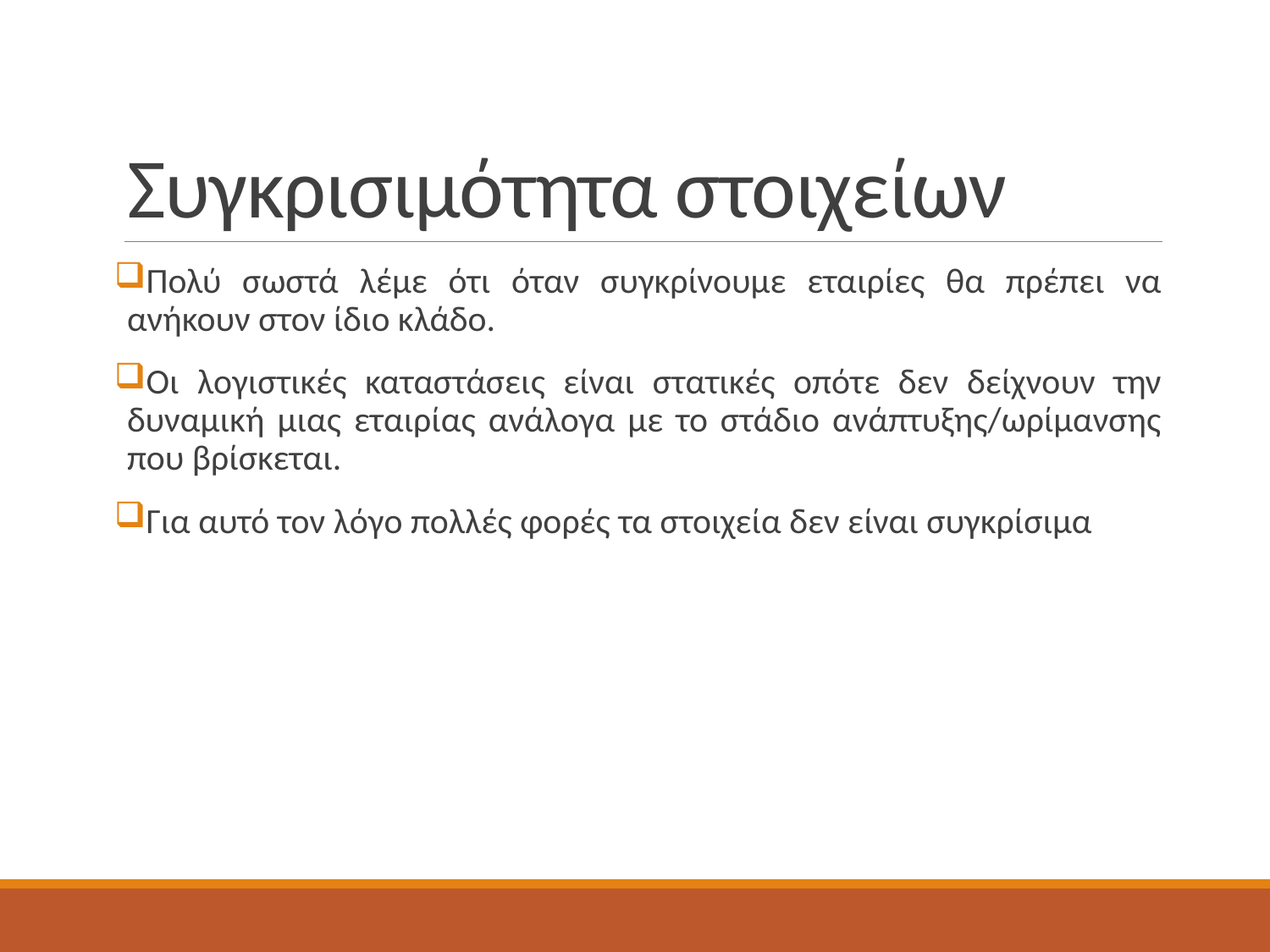

# Συγκρισιμότητα στοιχείων
Πολύ σωστά λέμε ότι όταν συγκρίνουμε εταιρίες θα πρέπει να ανήκουν στον ίδιο κλάδο.
Οι λογιστικές καταστάσεις είναι στατικές οπότε δεν δείχνουν την δυναμική μιας εταιρίας ανάλογα με το στάδιο ανάπτυξης/ωρίμανσης που βρίσκεται.
Για αυτό τον λόγο πολλές φορές τα στοιχεία δεν είναι συγκρίσιμα